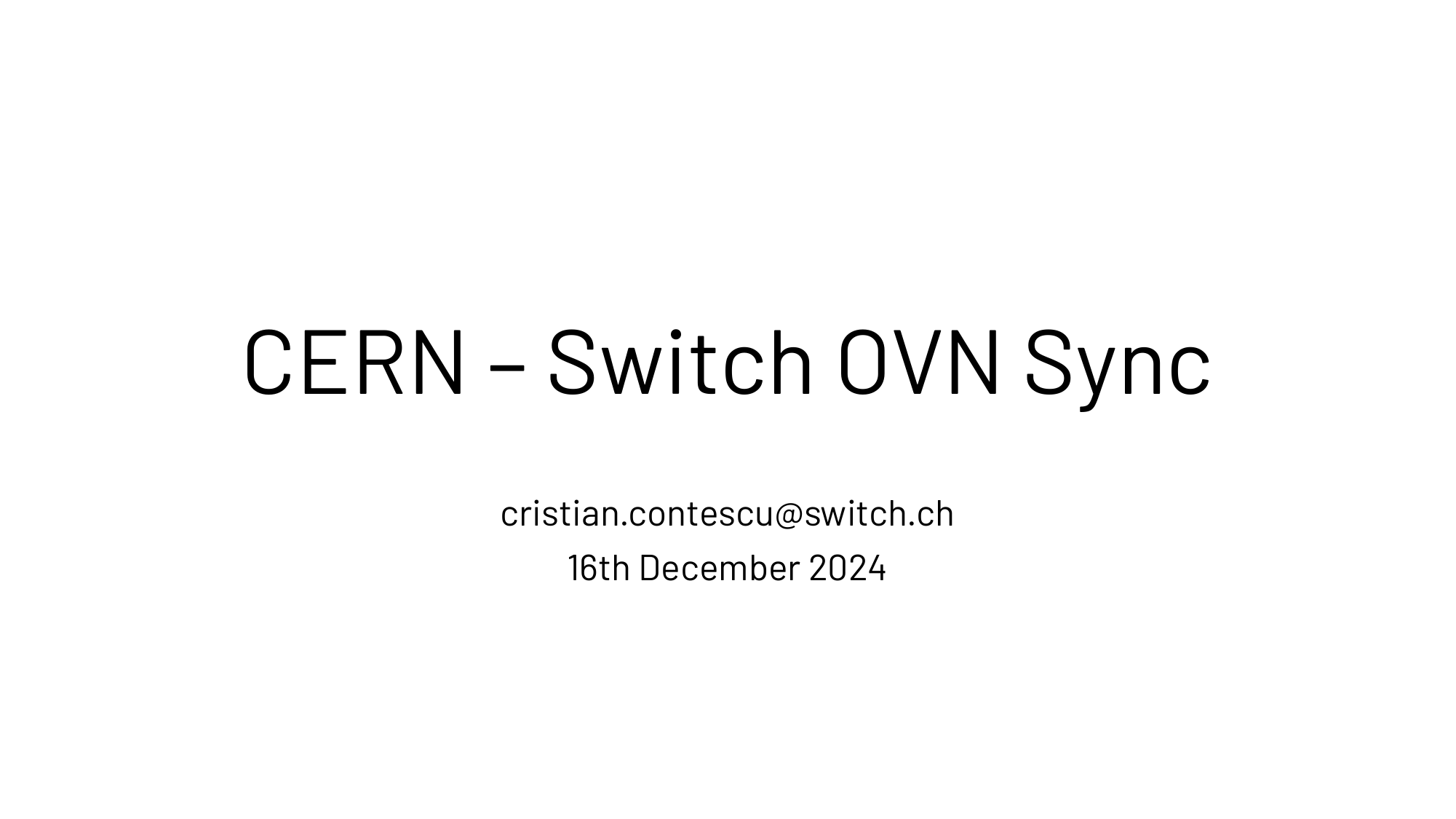

# CERN – Switch OVN Sync

cristian.contescu@switch.ch
16th December 2024